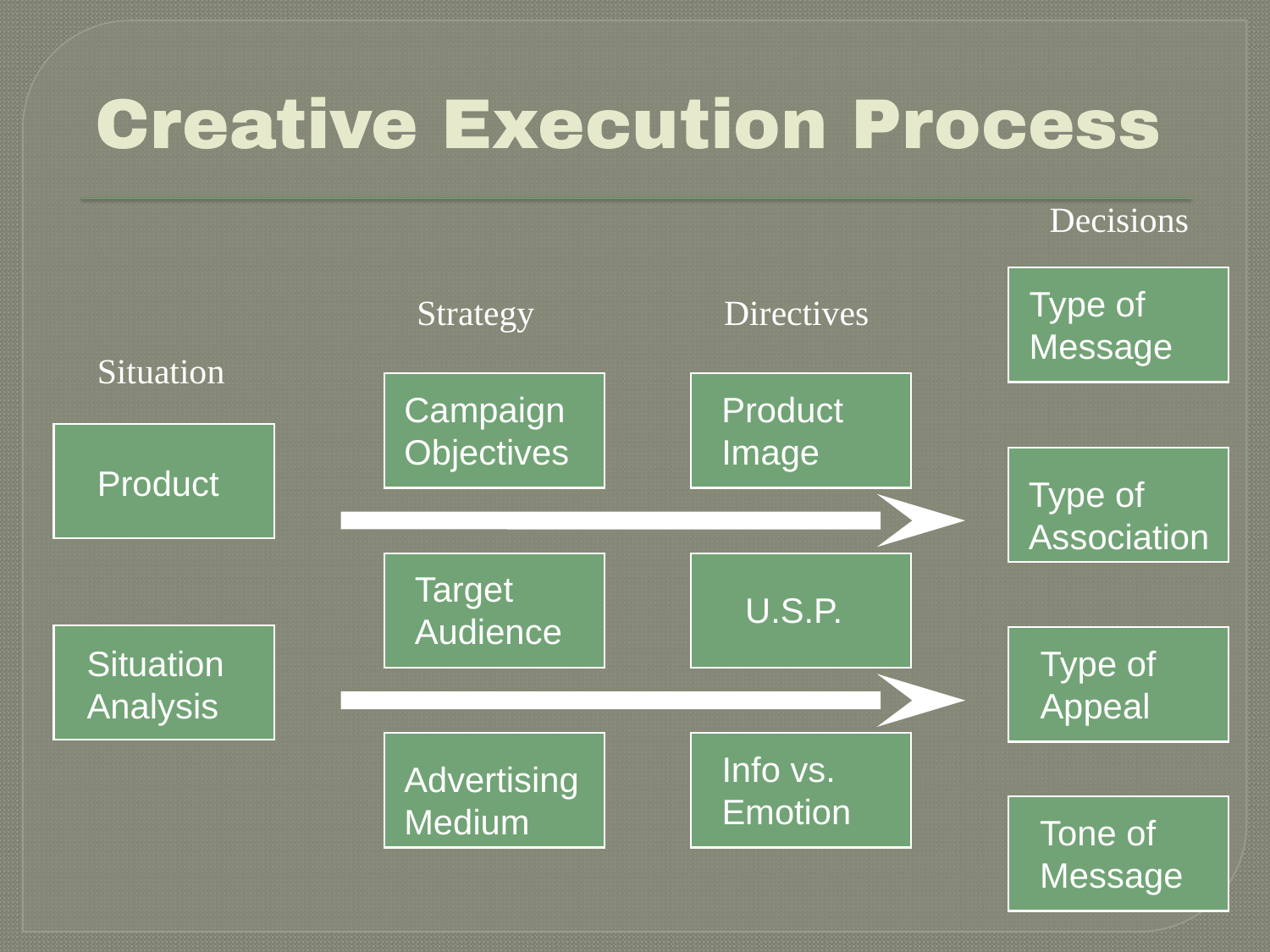

# Creative Execution Process
Decisions

Type of
Message
Strategy
Directives
Situation

Campaign
Objectives
Product
Image

Product
Type of
Association

Target
Audience
U.S.P.

Situation
Analysis
Type of
Appeal

Info vs.
Emotion
Advertising
Medium

Tone of
Message